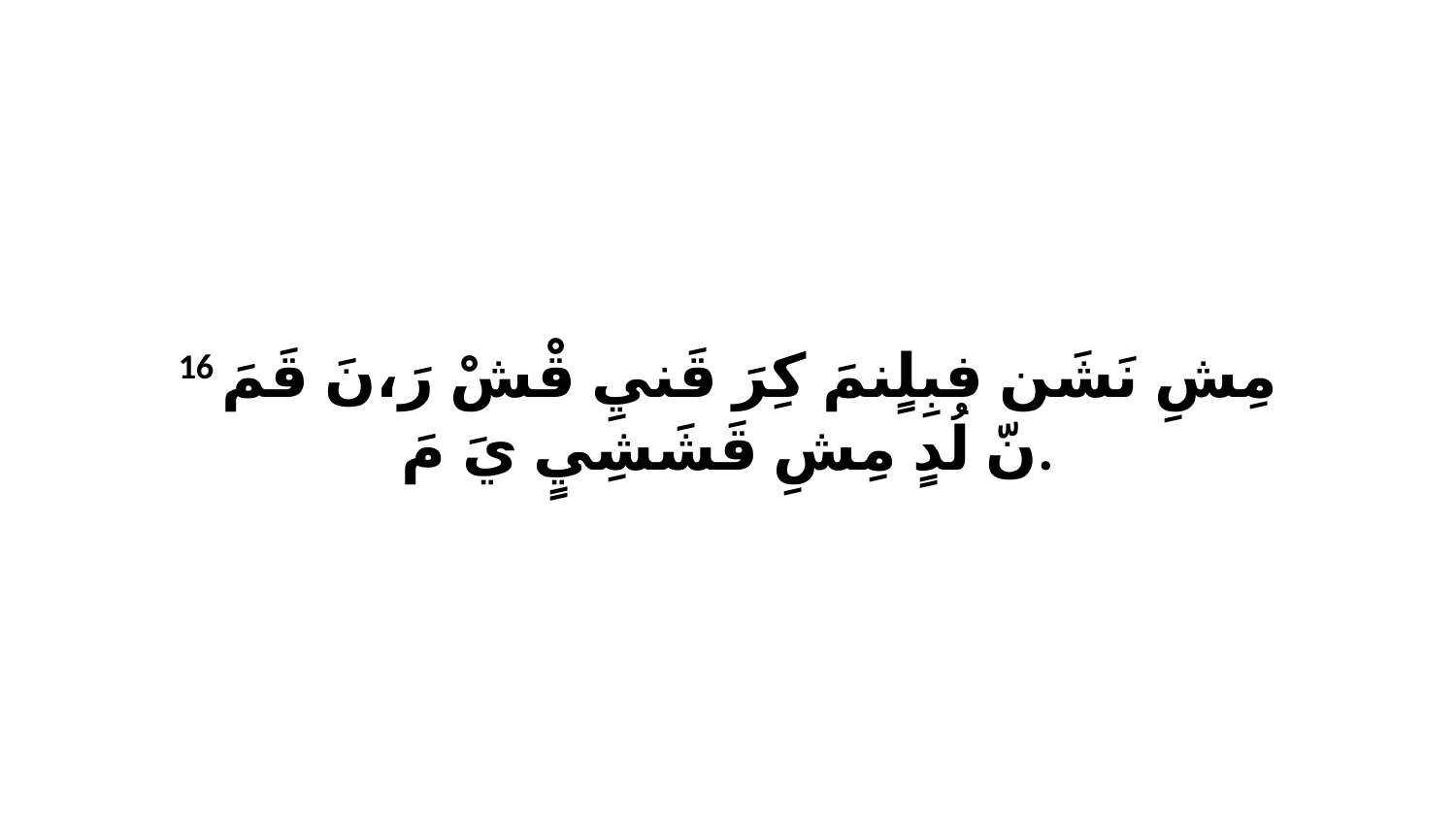

16 مِشِ نَشَن فبِلٍنمَ كِرَ قَنيِ قْشْ رَ،نَ قَمَ نّ لُدٍ مِشِ قَشَشِيٍ يَ مَ.